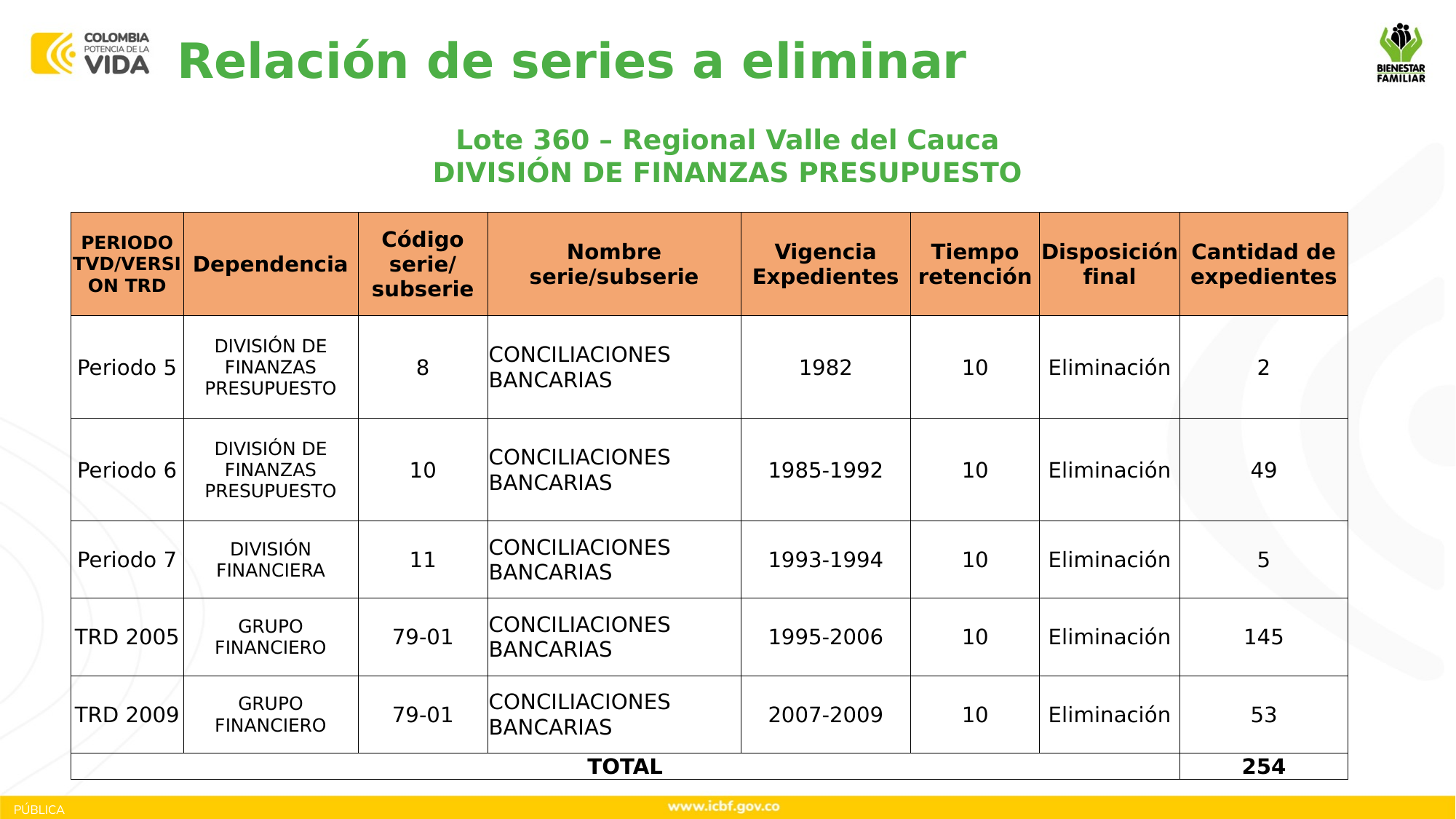

Relación de series a eliminar
Lote 360 – Regional Valle del Cauca
DIVISIÓN DE FINANZAS PRESUPUESTO
| PERIODO TVD/VERSION TRD | Dependencia | Código serie/ subserie | Nombre serie/subserie | Vigencia Expedientes | Tiempo retención | Disposición final | Cantidad de expedientes |
| --- | --- | --- | --- | --- | --- | --- | --- |
| Periodo 5 | DIVISIÓN DE FINANZAS PRESUPUESTO | 8 | CONCILIACIONES BANCARIAS | 1982 | 10 | Eliminación | 2 |
| Periodo 6 | DIVISIÓN DE FINANZAS PRESUPUESTO | 10 | CONCILIACIONES BANCARIAS | 1985-1992 | 10 | Eliminación | 49 |
| Periodo 7 | DIVISIÓN FINANCIERA | 11 | CONCILIACIONES BANCARIAS | 1993-1994 | 10 | Eliminación | 5 |
| TRD 2005 | GRUPO FINANCIERO | 79-01 | CONCILIACIONES BANCARIAS | 1995-2006 | 10 | Eliminación | 145 |
| TRD 2009 | GRUPO FINANCIERO | 79-01 | CONCILIACIONES BANCARIAS | 2007-2009 | 10 | Eliminación | 53 |
| TOTAL |  |  |  |  |  |  | 254 |
PÚBLICA